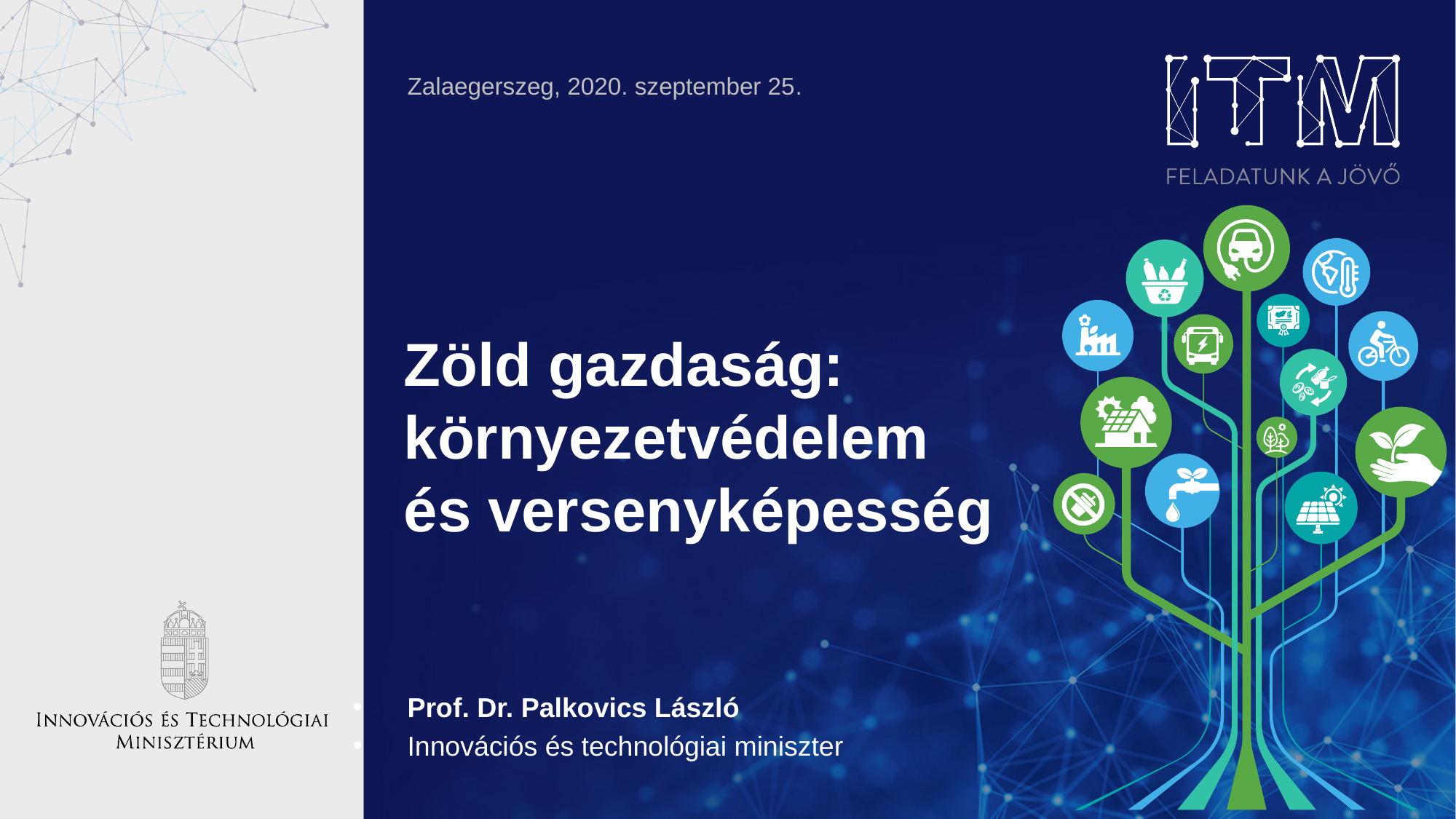

Zalaegerszeg, 2020. szeptember 25.

Zöld gazdaság: környezetvédelem és versenyképesség

Prof. Dr. Palkovics László
Innovációs és technológiai miniszter